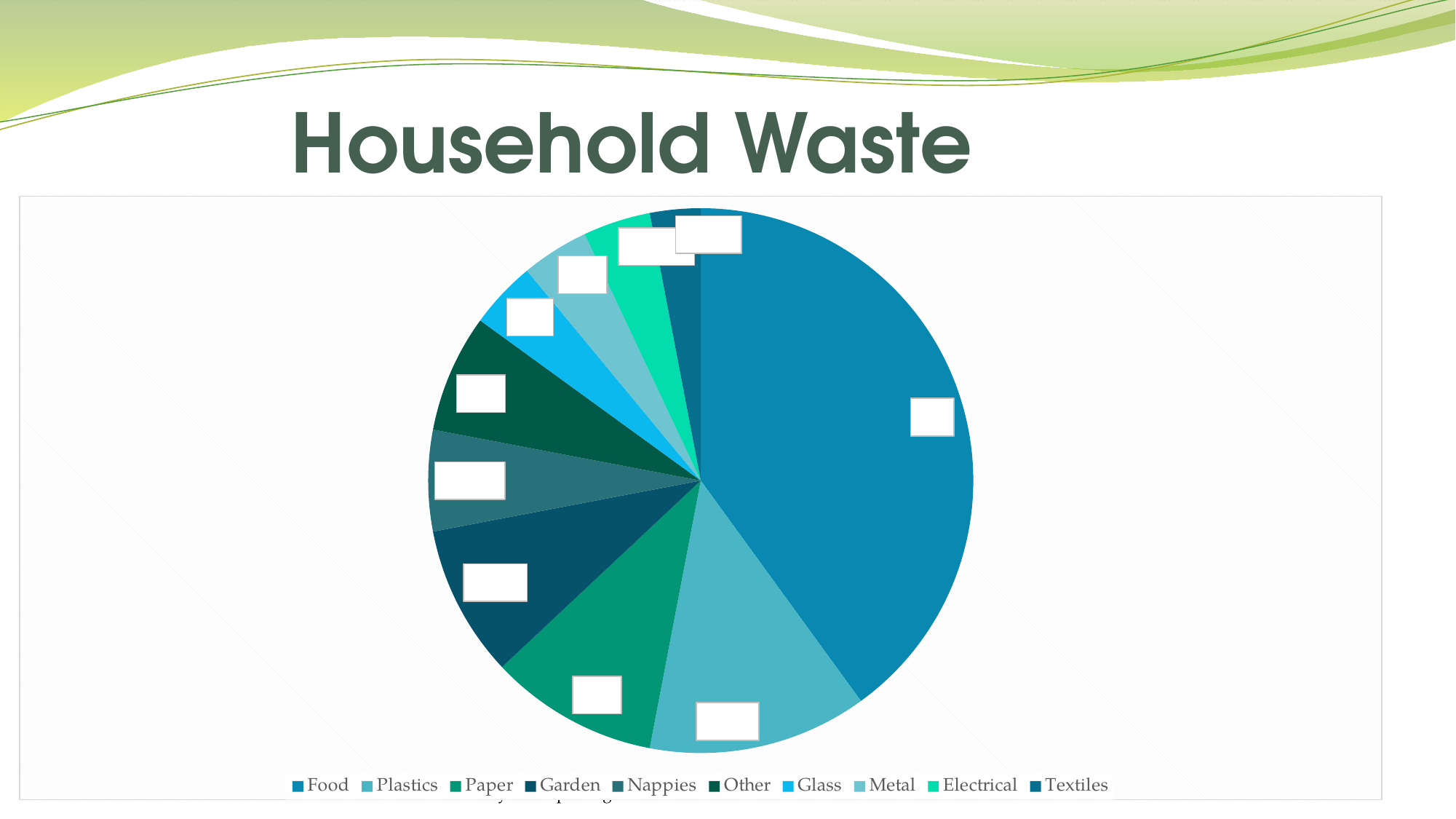

# Household Waste

### Chart

| Category | Sales |
|---|---|
| Food | 40.0 |
| Plastics | 13.0 |
| Paper | 10.0 |
| Garden | 9.0 |
| Nappies | 6.0 |
| Other | 7.0 |
| Glass | 4.0 |
| Metal | 4.0 |
| Electrical | 4.0 |
| Textiles | 3.0 |
www.carryoncomposting.com